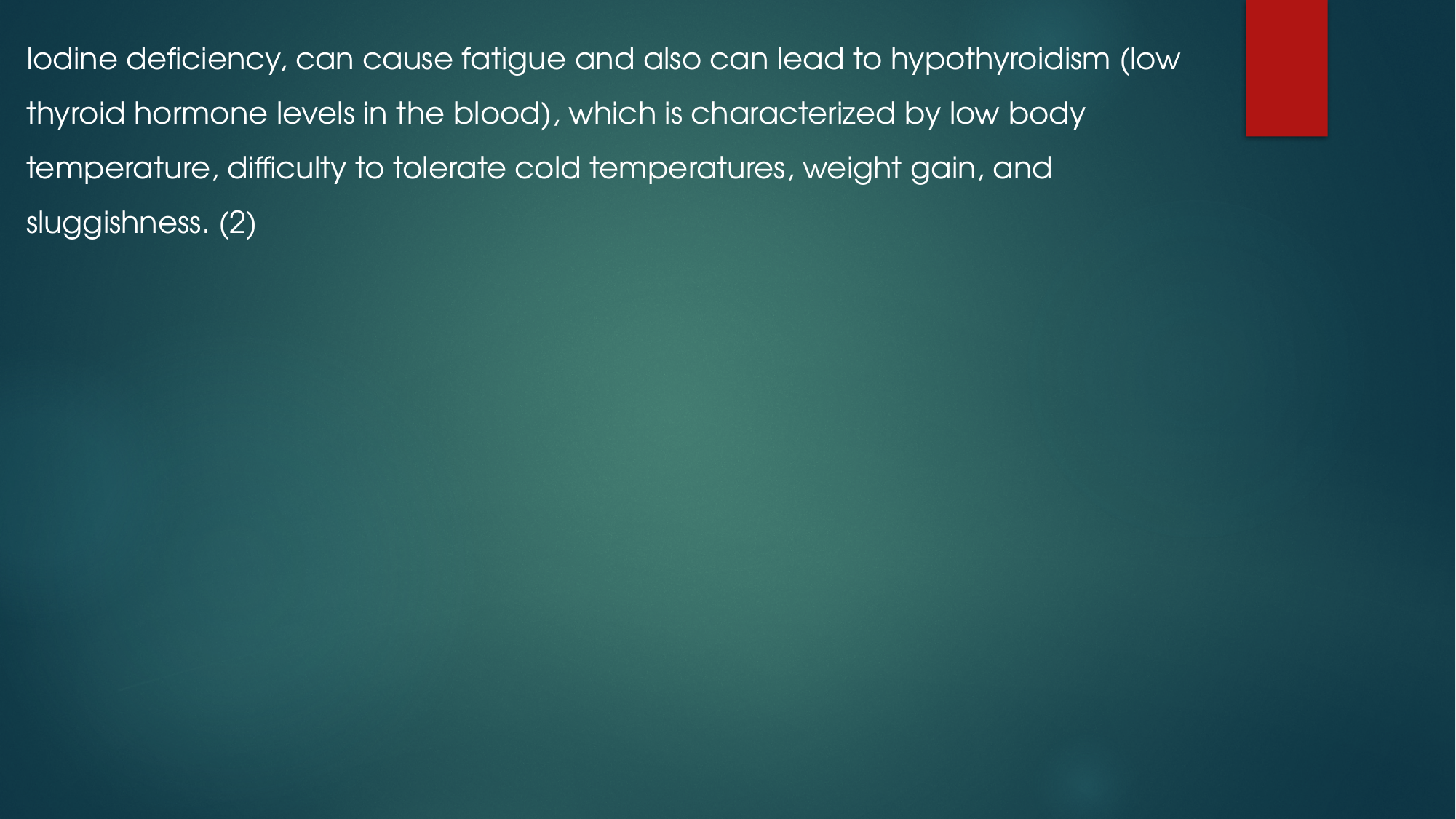

Iodine deficiency, can cause fatigue and also can lead to hypothyroidism (low thyroid hormone levels in the blood), which is characterized by low body temperature, difficulty to tolerate cold temperatures, weight gain, and sluggishness. (2)